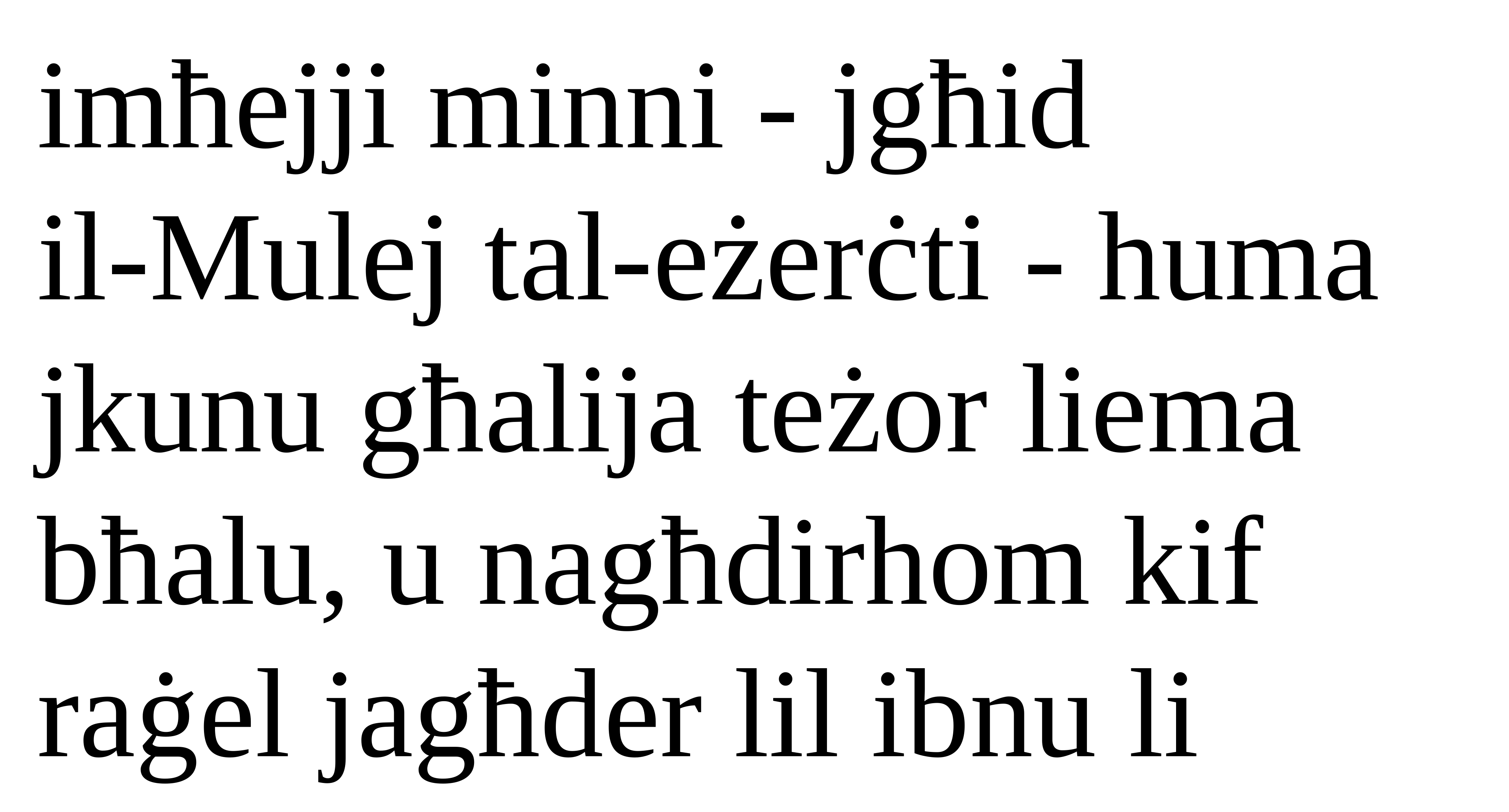

imħejji minni - jgħid
il-Mulej tal-eżerċti - huma jkunu għalija teżor liema bħalu, u nagħdirhom kif raġel jagħder lil ibnu li